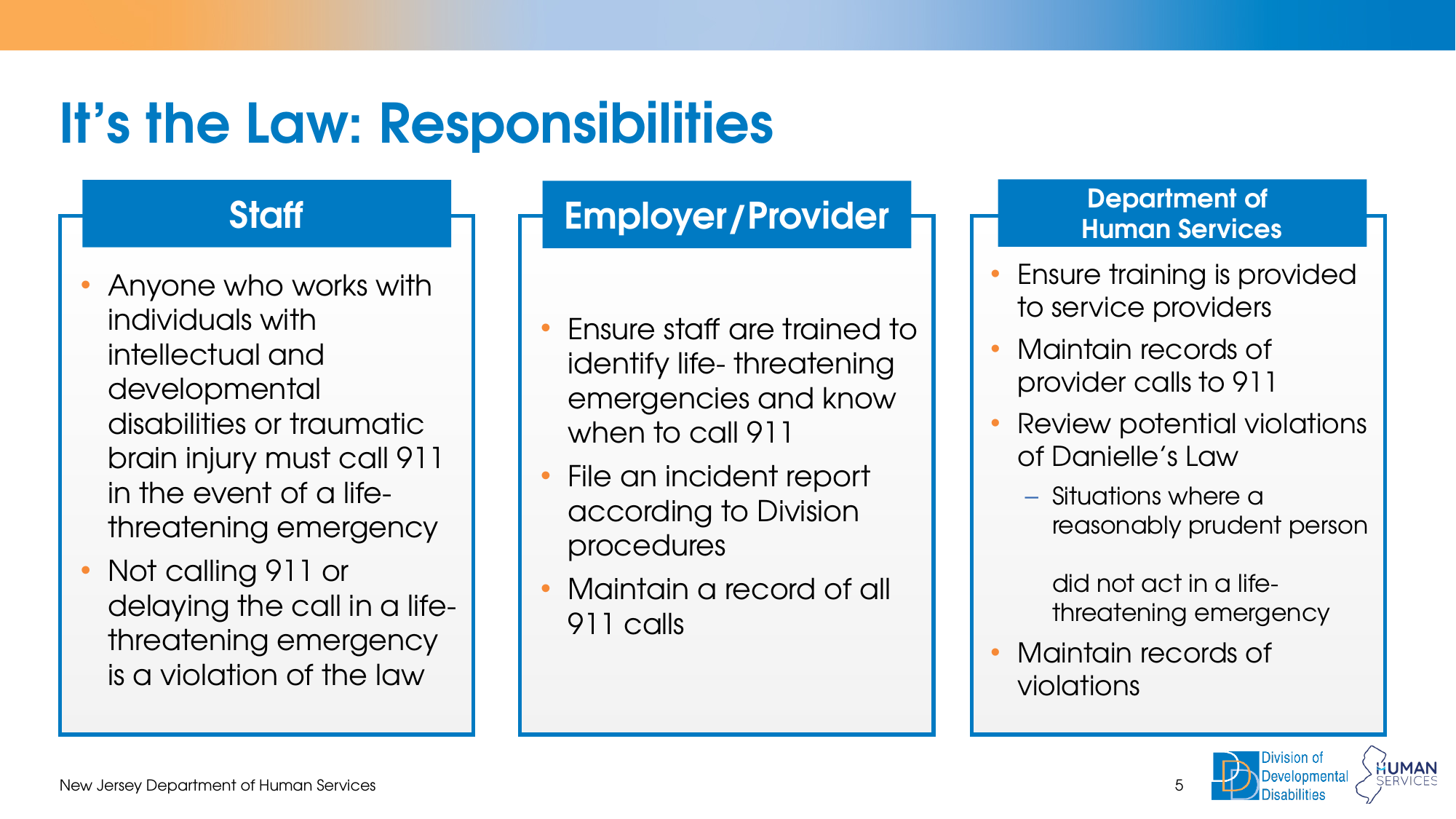

# It’s the Law: Responsibilities
Department of
Human Services

Staff

Employer/Provider

Ensure staff are trained to identify life- threatening emergencies and know when to call 911
File an incident report according to Division procedures
Maintain a record of all 911 calls

Anyone who works with individuals with intellectual and developmental disabilities or traumatic brain injury must call 911 in the event of a life- threatening emergency
Not calling 911 or delaying the call in a life- threatening emergency is a violation of the law
Ensure training is provided to service providers
Maintain records of provider calls to 911
Review potential violations of Danielle’s Law
Situations where a reasonably prudent person
did not act in a life- threatening emergency
Maintain records of violations
New Jersey Department of Human Services
5